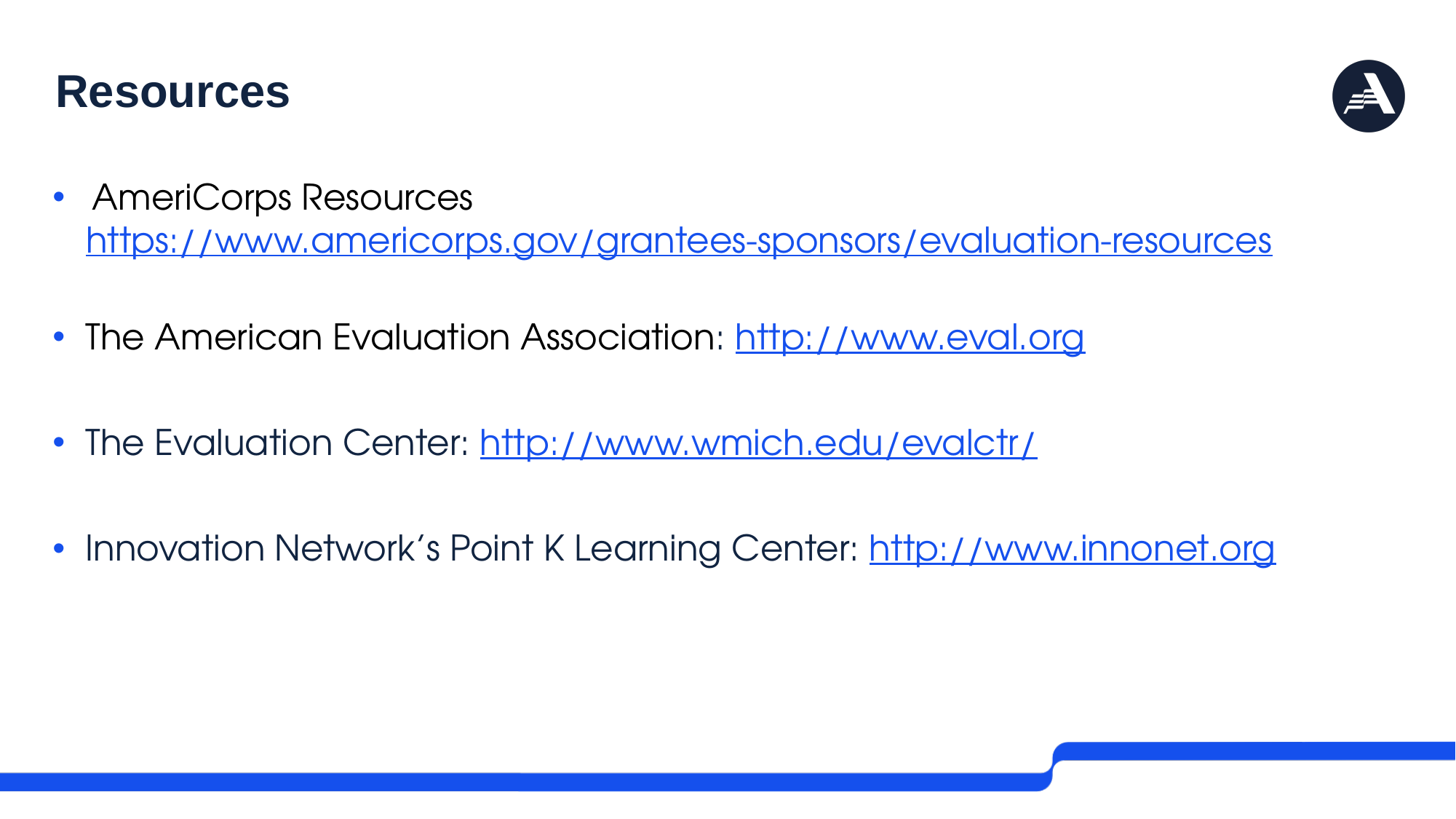

# Resources
AmeriCorps Resources
https://www.americorps.gov/grantees-sponsors/evaluation-resources

The American Evaluation Association: http://www.eval.org

The Evaluation Center: http://www.wmich.edu/evalctr/

Innovation Network’s Point K Learning Center: http://www.innonet.org